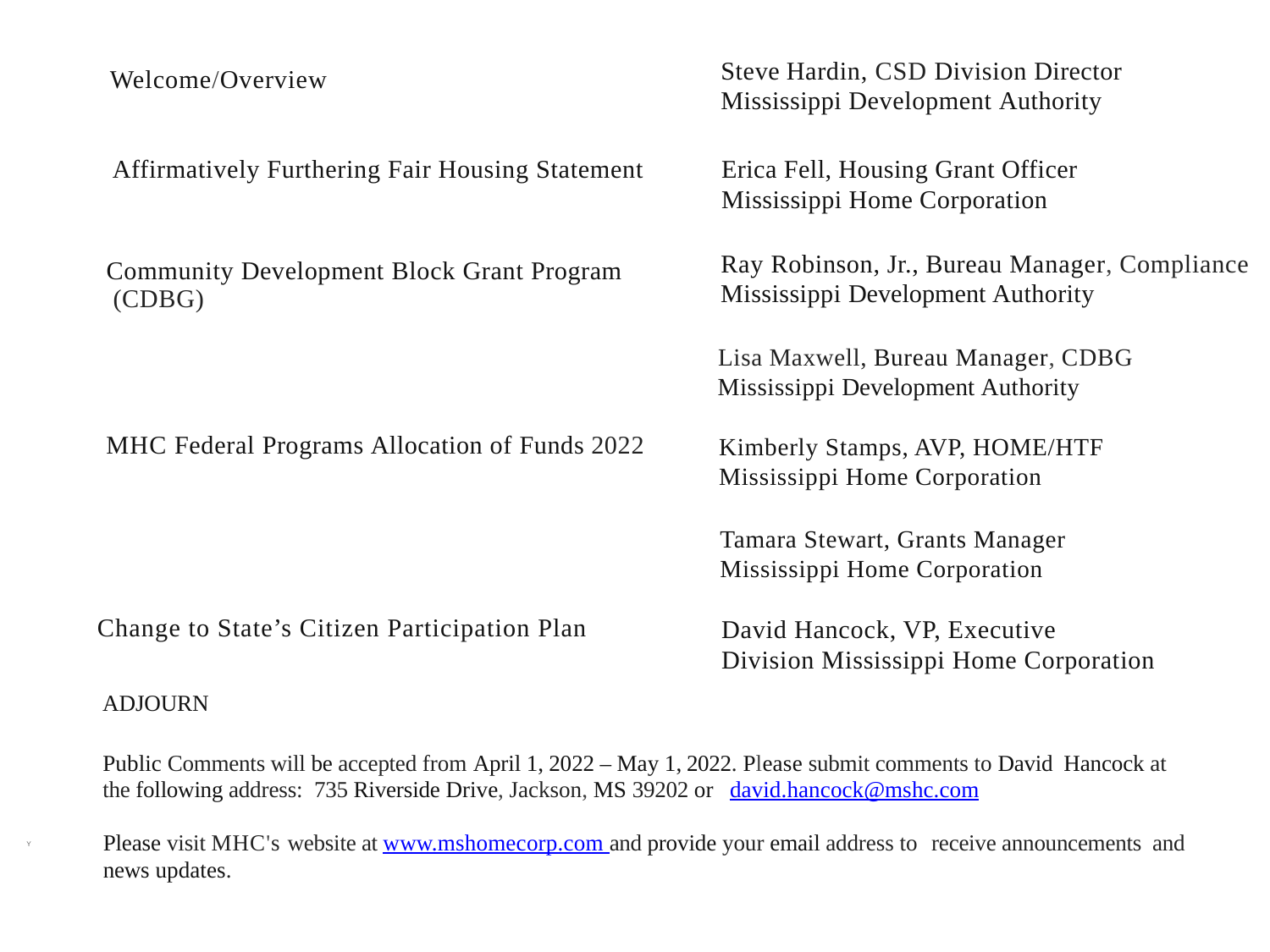

Steve Hardin, CSD Division Director Mississippi Development Authority
Welcome/Overview
Erica Fell, Housing Grant Officer
Mississippi Home Corporation
Affirmatively Furthering Fair Housing Statement
Ray Robinson, Jr., Bureau Manager, Compliance
Mississippi Development Authority
Community Development Block Grant Program  (CDBG)
Lisa Maxwell, Bureau Manager, CDBG
Mississippi Development Authority
MHC Federal Programs Allocation of Funds 2022
Kimberly Stamps, AVP, HOME/HTF
Mississippi Home Corporation
Tamara Stewart, Grants Manager
Mississippi Home Corporation
Change to State’s Citizen Participation Plan
David Hancock, VP, Executive Division Mississippi Home Corporation
ADJOURN

Public Comments will be accepted from April 1, 2022 – May 1, 2022. Please submit comments to David  Hancock at the following address:  735 Riverside Drive, Jackson, MS 39202 or  david.hancock@mshc.com

Please visit MHC's website at www.mshomecorp.com and provide your email address to  receive announcements  and news updates.

Y